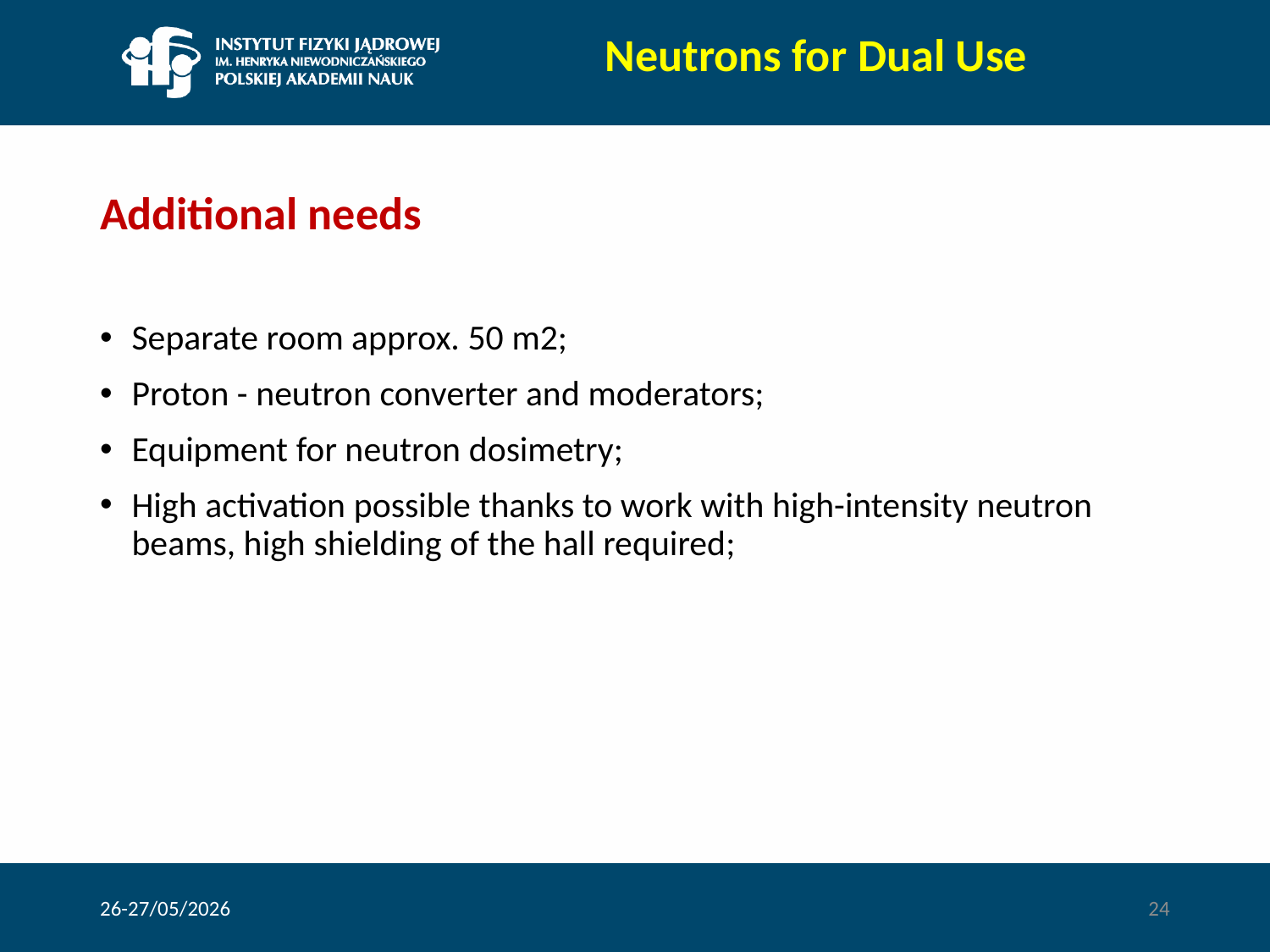

Neutrons for Dual Use
Additional needs

Separate room approx. 50 m2;
Proton - neutron converter and moderators;
Equipment for neutron dosimetry;
High activation possible thanks to work with high-intensity neutron beams, high shielding of the hall required;
26-27/05/2026
24